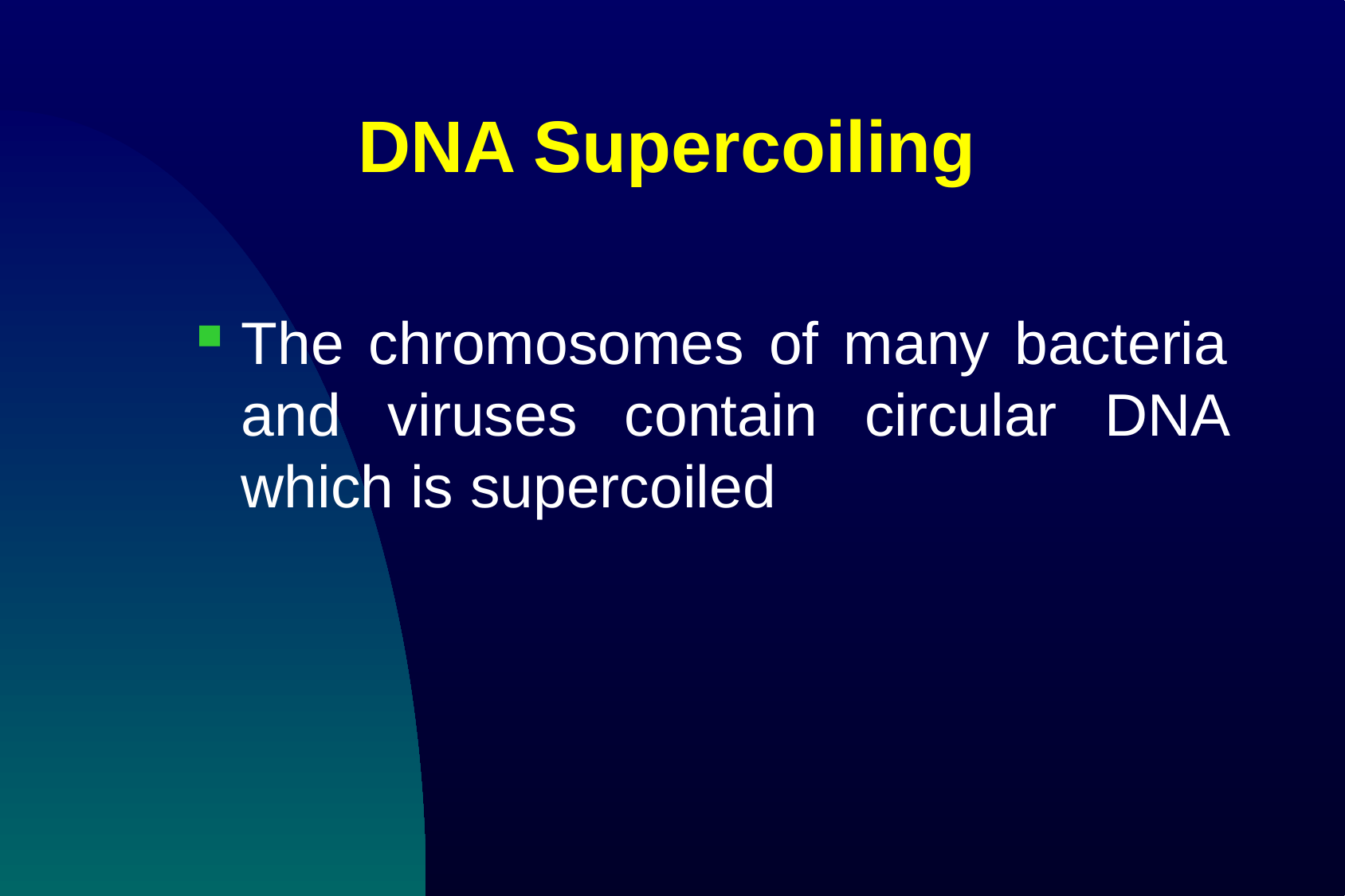

# DNA Supercoiling
The chromosomes of many bacteria and viruses contain circular DNA which is supercoiled